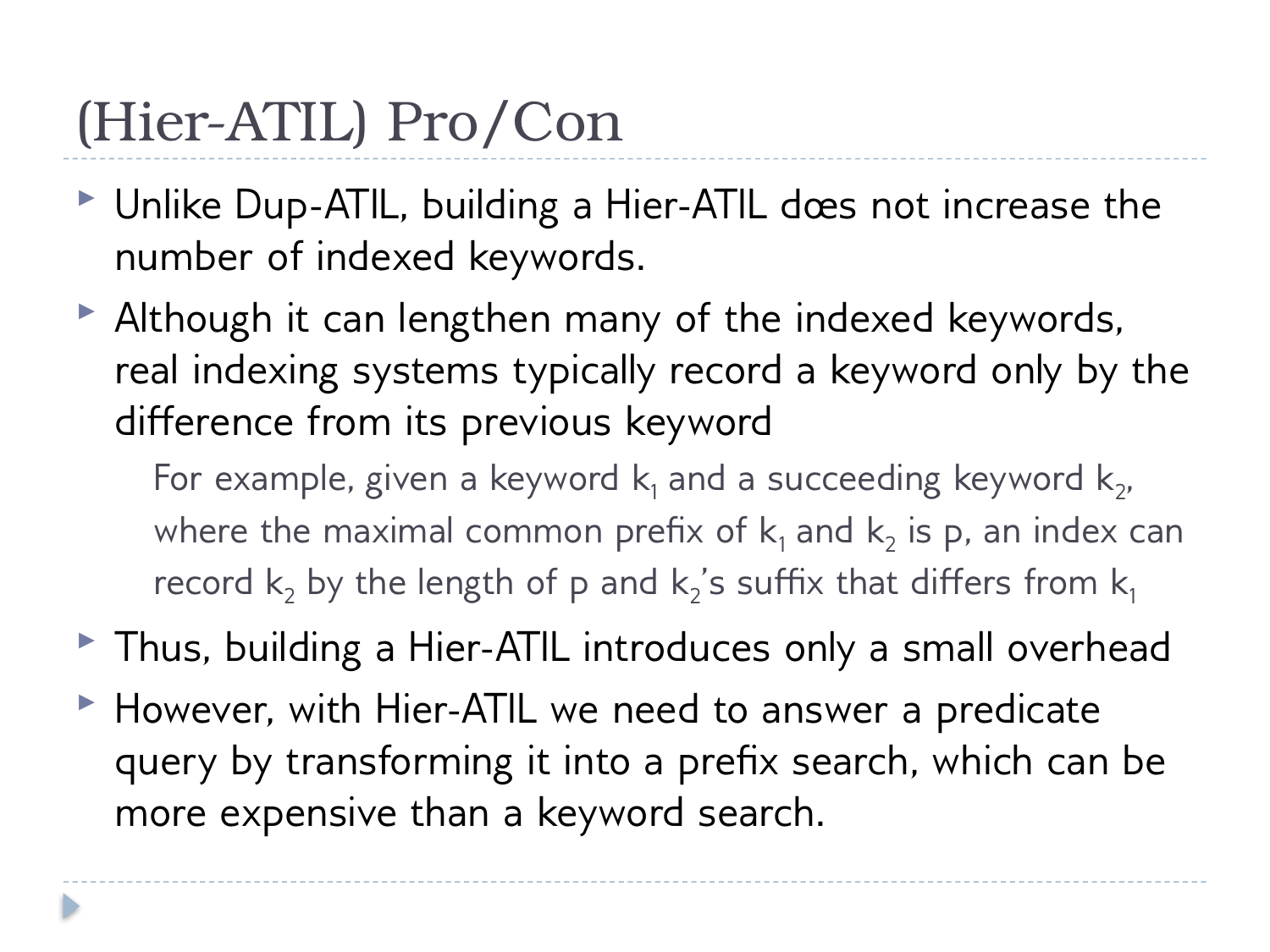

# (Hier-ATIL) Pro/Con
Unlike Dup-ATIL, building a Hier-ATIL does not increase the number of indexed keywords.
Although it can lengthen many of the indexed keywords, real indexing systems typically record a keyword only by the difference from its previous keyword
	For example, given a keyword k1 and a succeeding keyword k2, where the maximal common prefix of k1 and k2 is p, an index can record k2 by the length of p and k2’s suffix that differs from k1
Thus, building a Hier-ATIL introduces only a small overhead
However, with Hier-ATIL we need to answer a predicate query by transforming it into a prefix search, which can be more expensive than a keyword search.